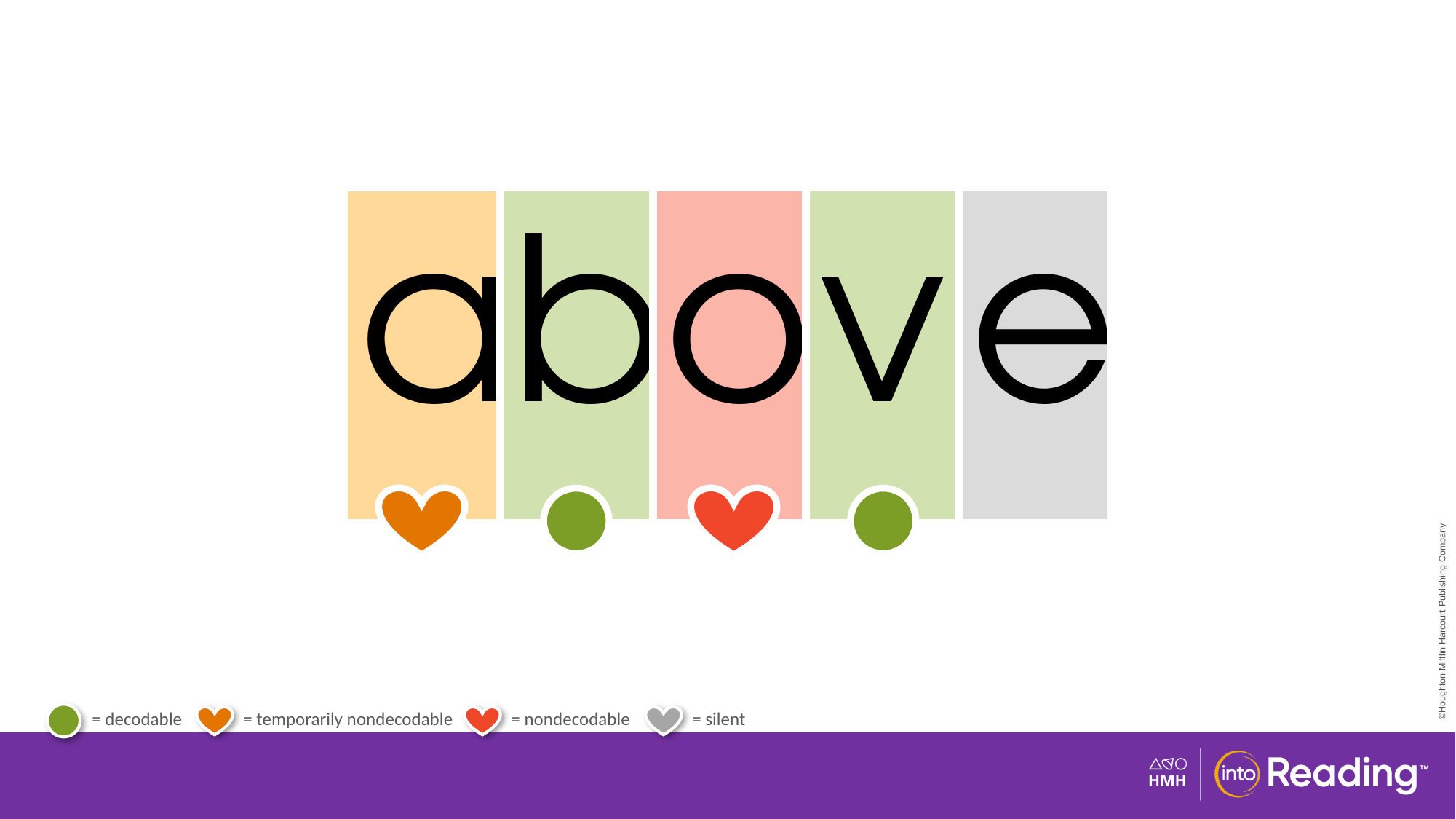

| a | b | o | v | e |
| --- | --- | --- | --- | --- |

# Irregular Word above.